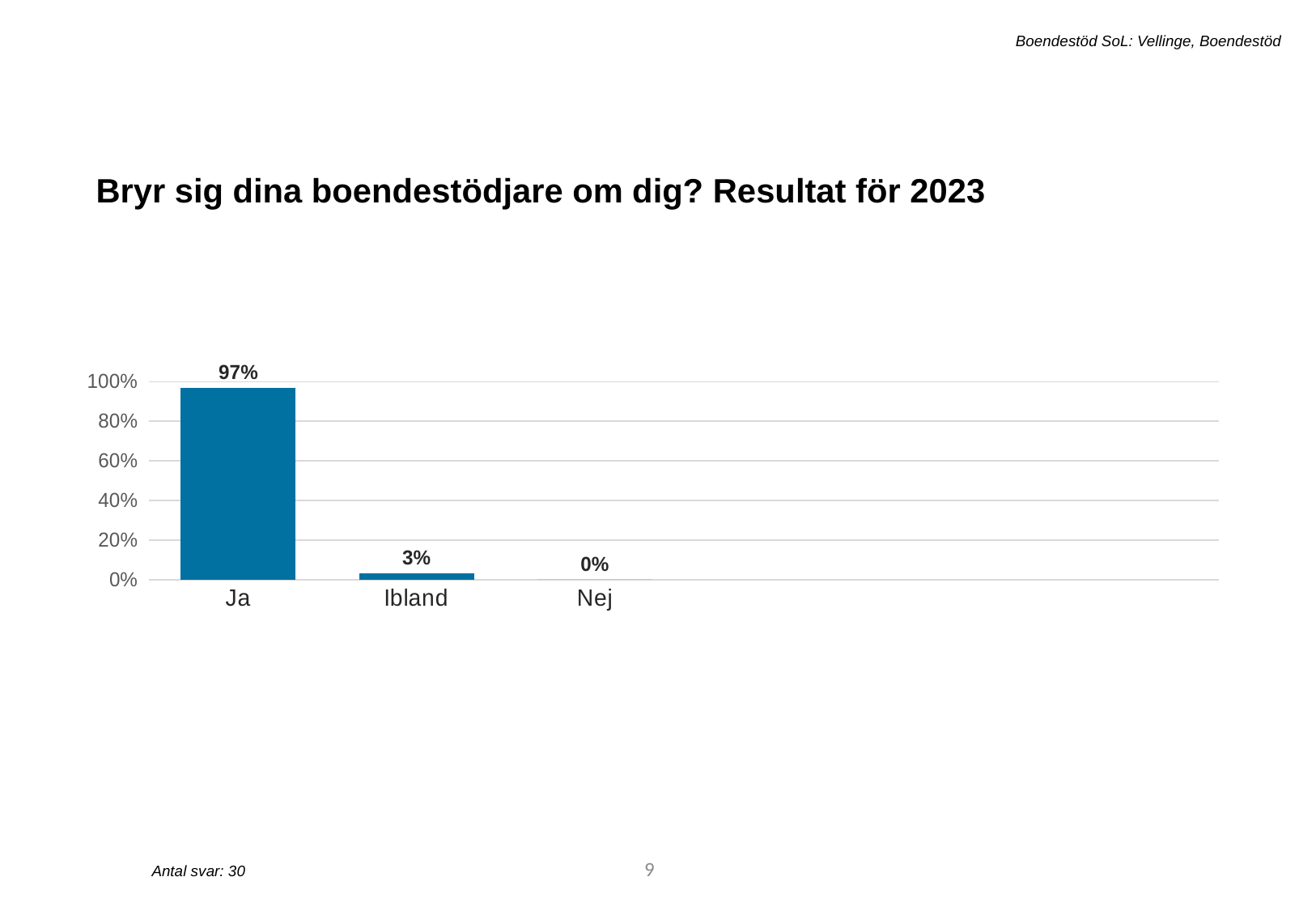

Boendestöd SoL: Vellinge, Boendestöd
Bryr sig dina boendestödjare om dig? Resultat för 2023

[unsupported chart]

9
Antal svar: 30